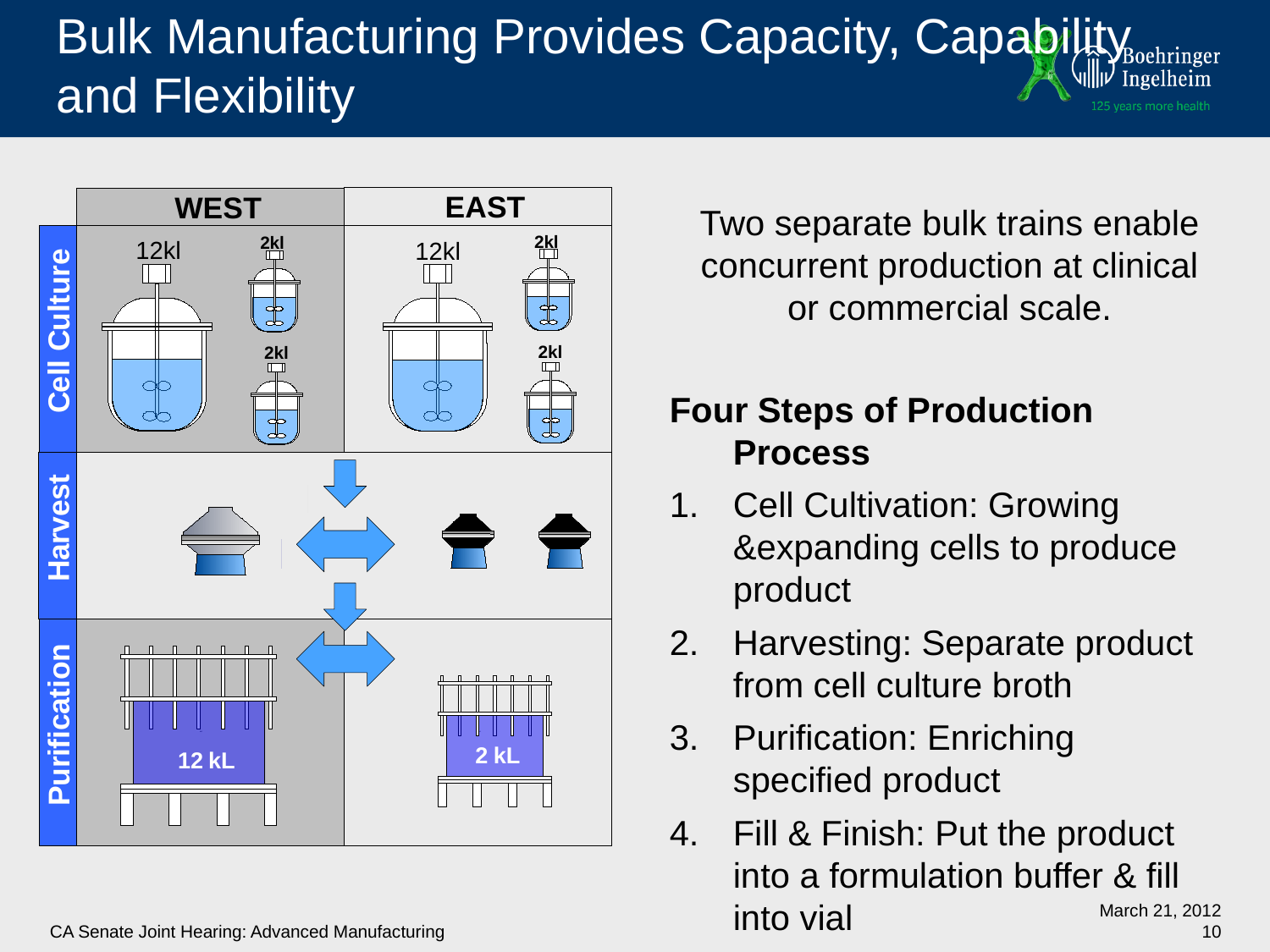

# Bulk Manufacturing Provides Capacity, Capability and Flexibility

EAST
WEST
Two separate bulk trains enable concurrent production at clinical or commercial scale.
2kl

2kl

12kl
12kl
e

r

u

t

l

u

C

2kl

2kl

text
l
l

e

C
Four Steps of Production Process
Cell Cultivation: Growing &expanding cells to produce product
Harvesting: Separate product from cell culture broth
Purification: Enriching specified product
Fill & Finish: Put the product into a formulation buffer & fill into vial

t

s

e
v

r

a

H

n

o

i
t

a

c

i

f
text
text
i

2
kL
r
12
kL
u
P

CA Senate Joint Hearing: Advanced Manufacturing
March 21, 2012
10